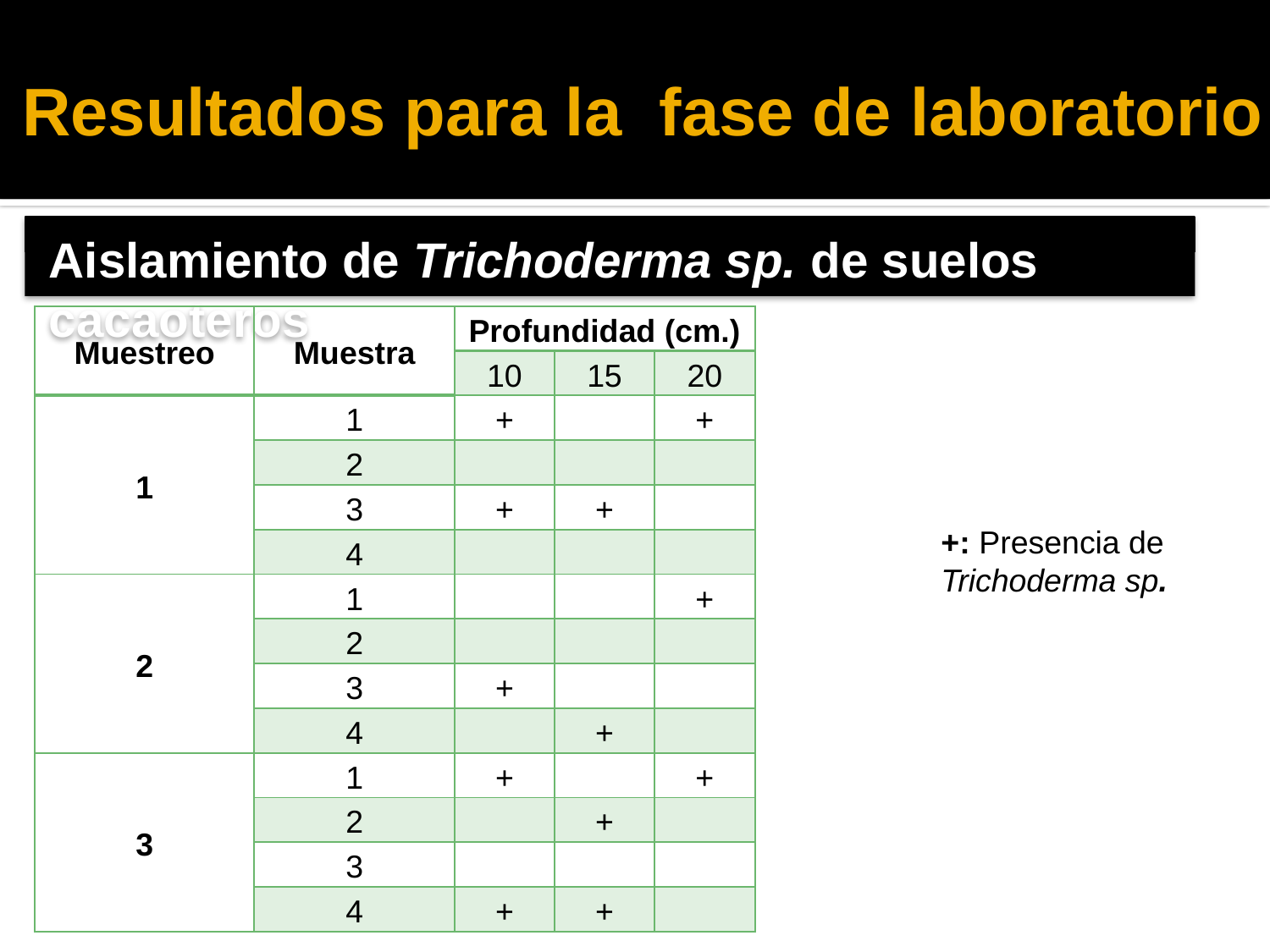

# Resultados para la  fase de laboratorio
Aislamiento de Trichoderma sp. de suelos cacaoteros
| Muestreo | Muestra | Profundidad (cm.) |  |  |
| --- | --- | --- | --- | --- |
|  |  | 10 | 15 | 20 |
| 1 | 1 | + |  | + |
|  | 2 |  |  |  |
|  | 3 | + | + |  |
|  | 4 |  |  |  |
| 2 | 1 |  |  | + |
|  | 2 |  |  |  |
|  | 3 | + |  |  |
|  | 4 |  | + |  |
| 3 | 1 | + |  | + |
|  | 2 |  | + |  |
|  | 3 |  |  |  |
|  | 4 | + | + |  |
+: Presencia de Trichoderma sp.